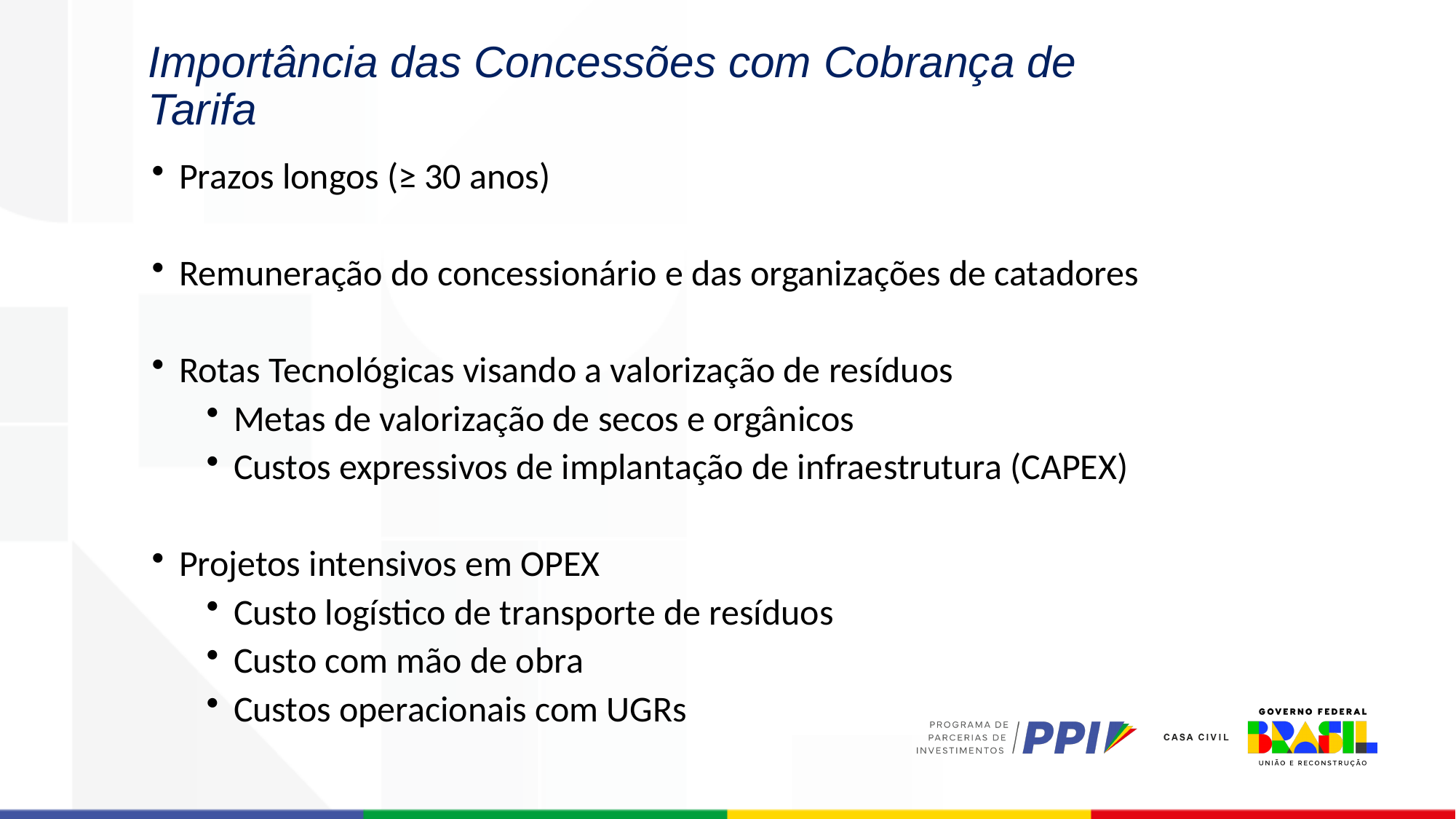

Importância das Concessões com Cobrança de Tarifa
Prazos longos (≥ 30 anos)

Remuneração do concessionário e das organizações de catadores

Rotas Tecnológicas visando a valorização de resíduos
Metas de valorização de secos e orgânicos
Custos expressivos de implantação de infraestrutura (CAPEX)

Projetos intensivos em OPEX
Custo logístico de transporte de resíduos
Custo com mão de obra
Custos operacionais com UGRs